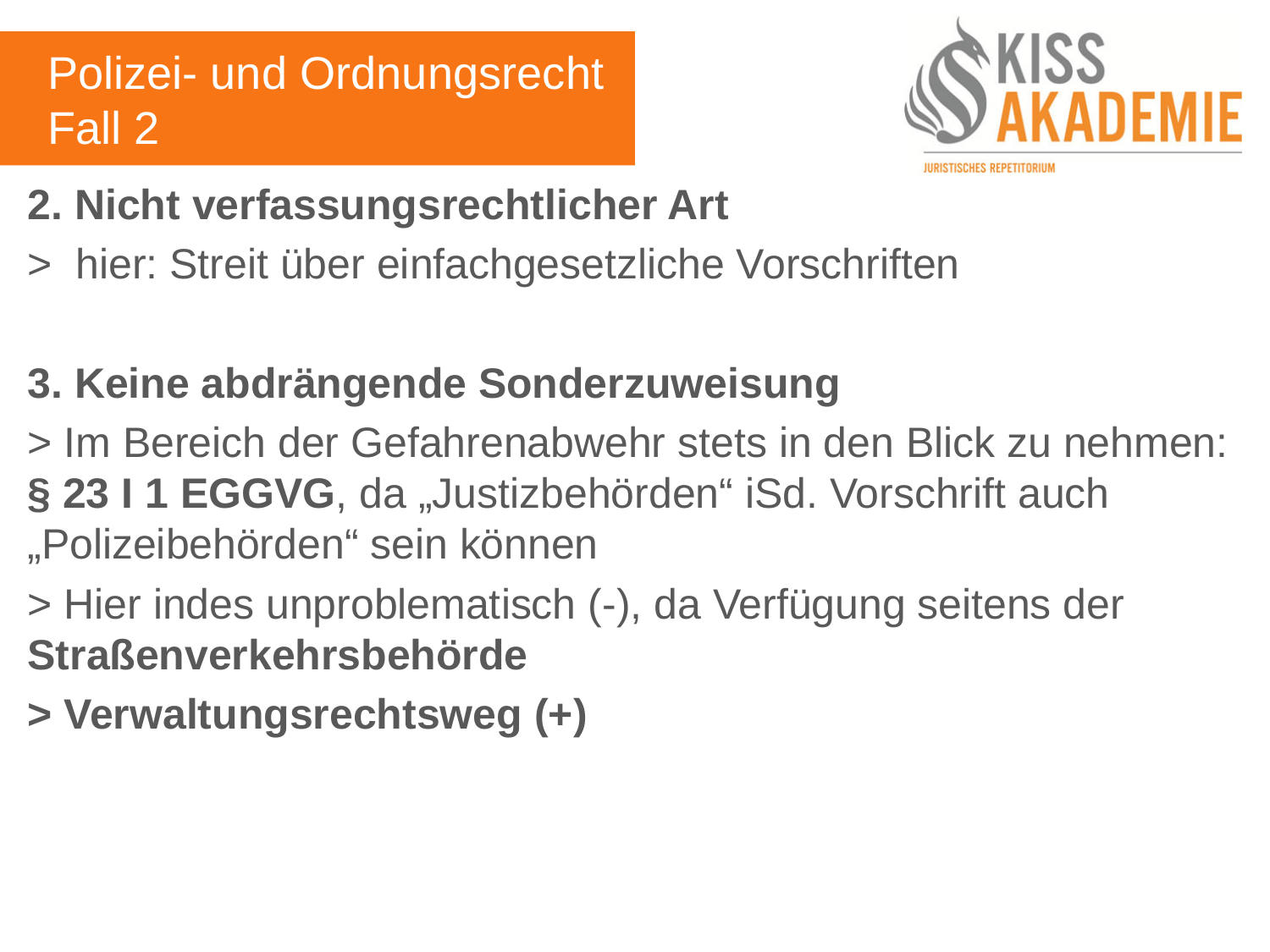

Polizei- und Ordnungsrecht
Fall 2
2. Nicht verfassungsrechtlicher Art
>  hier: Streit über einfachgesetzliche Vorschriften

3. Keine abdrängende Sonderzuweisung
> Im Bereich der Gefahrenabwehr stets in den Blick zu nehmen: § 23 I 1 EGGVG, da „Justizbehörden“ iSd. Vorschrift auch „Polizeibehörden“ sein können
> Hier indes unproblematisch (-), da Verfügung seitens der Straßenverkehrsbehörde
> Verwaltungsrechtsweg (+)